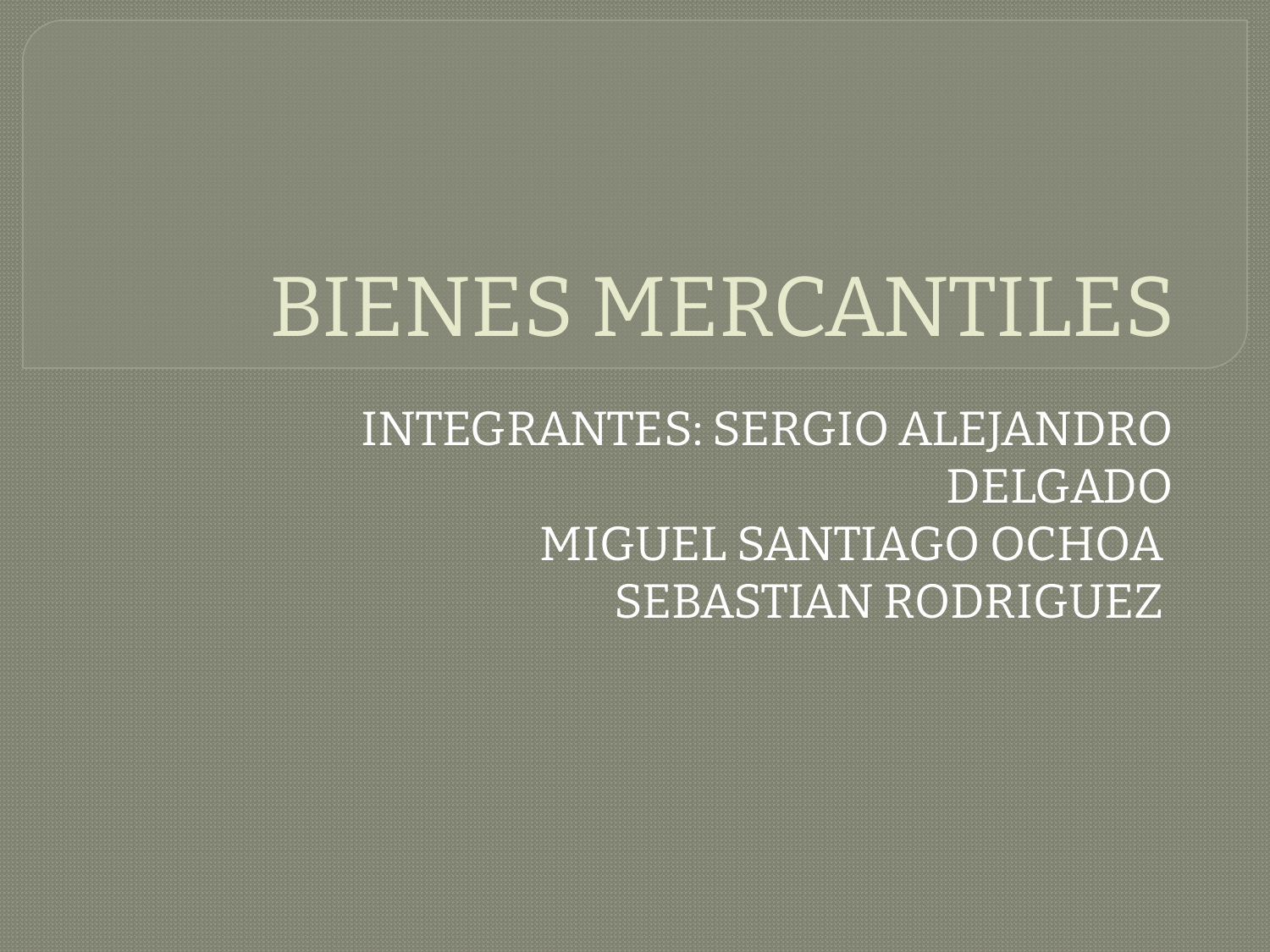

# BIENES MERCANTILES
INTEGRANTES: SERGIO ALEJANDRO DELGADO
MIGUEL SANTIAGO OCHOA
SEBASTIAN RODRIGUEZ